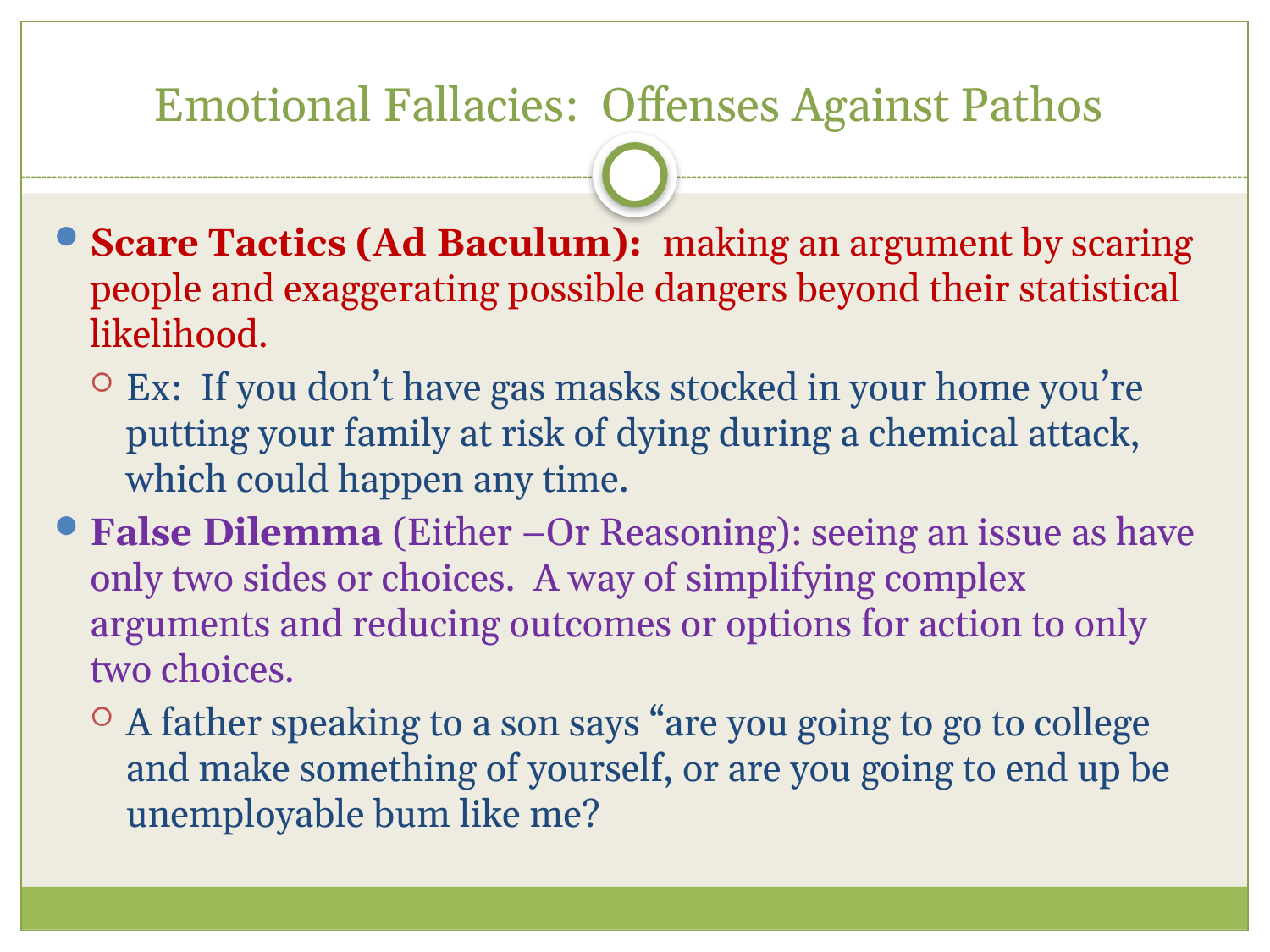

# Emotional Fallacies:  Offenses Against Pathos
Scare Tactics (Ad Baculum):  making an argument by scaring people and exaggerating possible dangers beyond their statistical likelihood.
Ex:  If you don’t have gas masks stocked in your home you’re putting your family at risk of dying during a chemical attack, which could happen any time.
False Dilemma (Either –Or Reasoning): seeing an issue as have only two sides or choices.  A way of simplifying complex arguments and reducing outcomes or options for action to only two choices.
A father speaking to a son says “are you going to go to college and make something of yourself, or are you going to end up be unemployable bum like me?